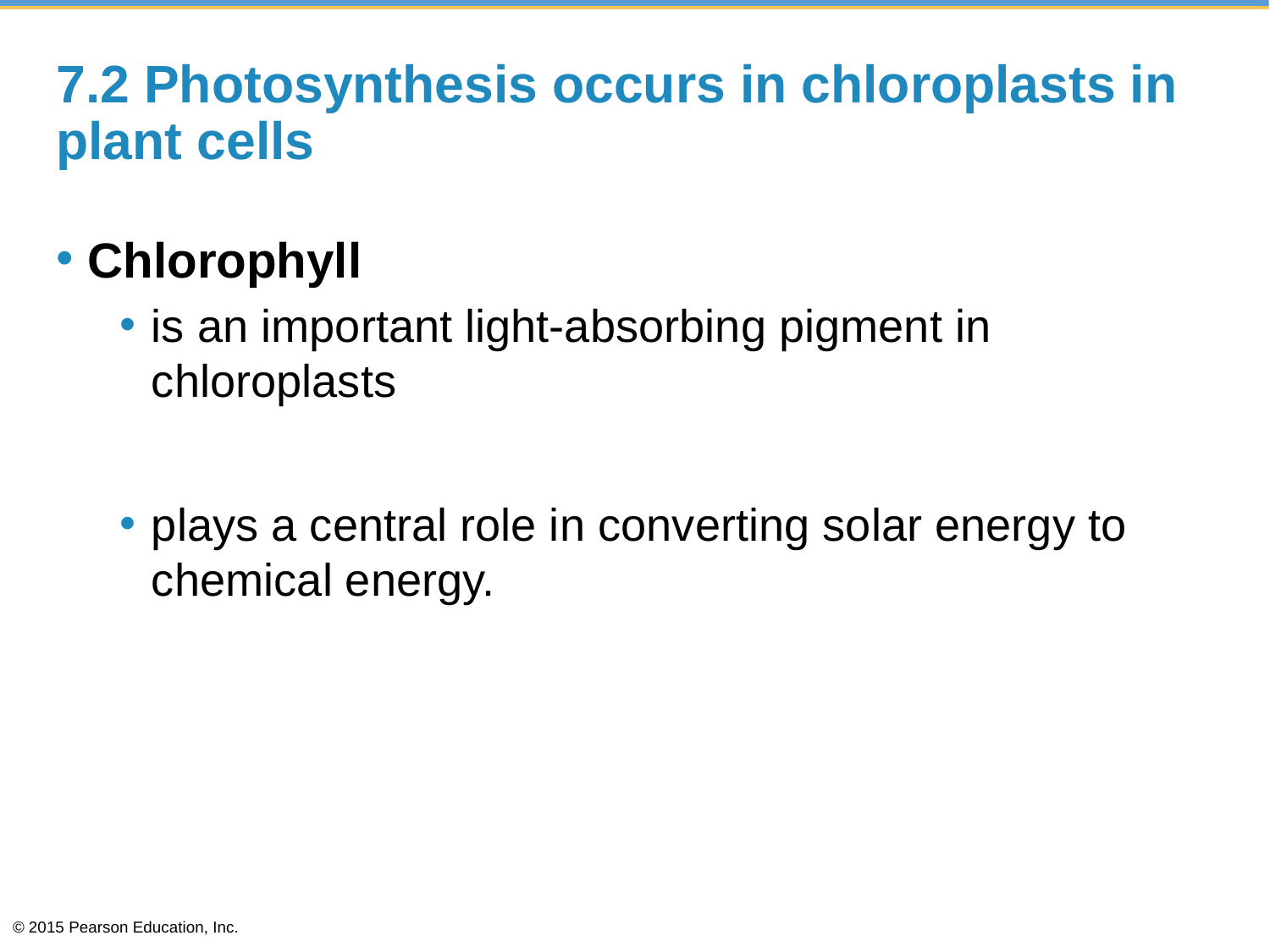

# 7.2 Photosynthesis occurs in chloroplasts in plant cells
Chlorophyll
is an important light-absorbing pigment in chloroplasts

plays a central role in converting solar energy to chemical energy.
© 2015 Pearson Education, Inc.